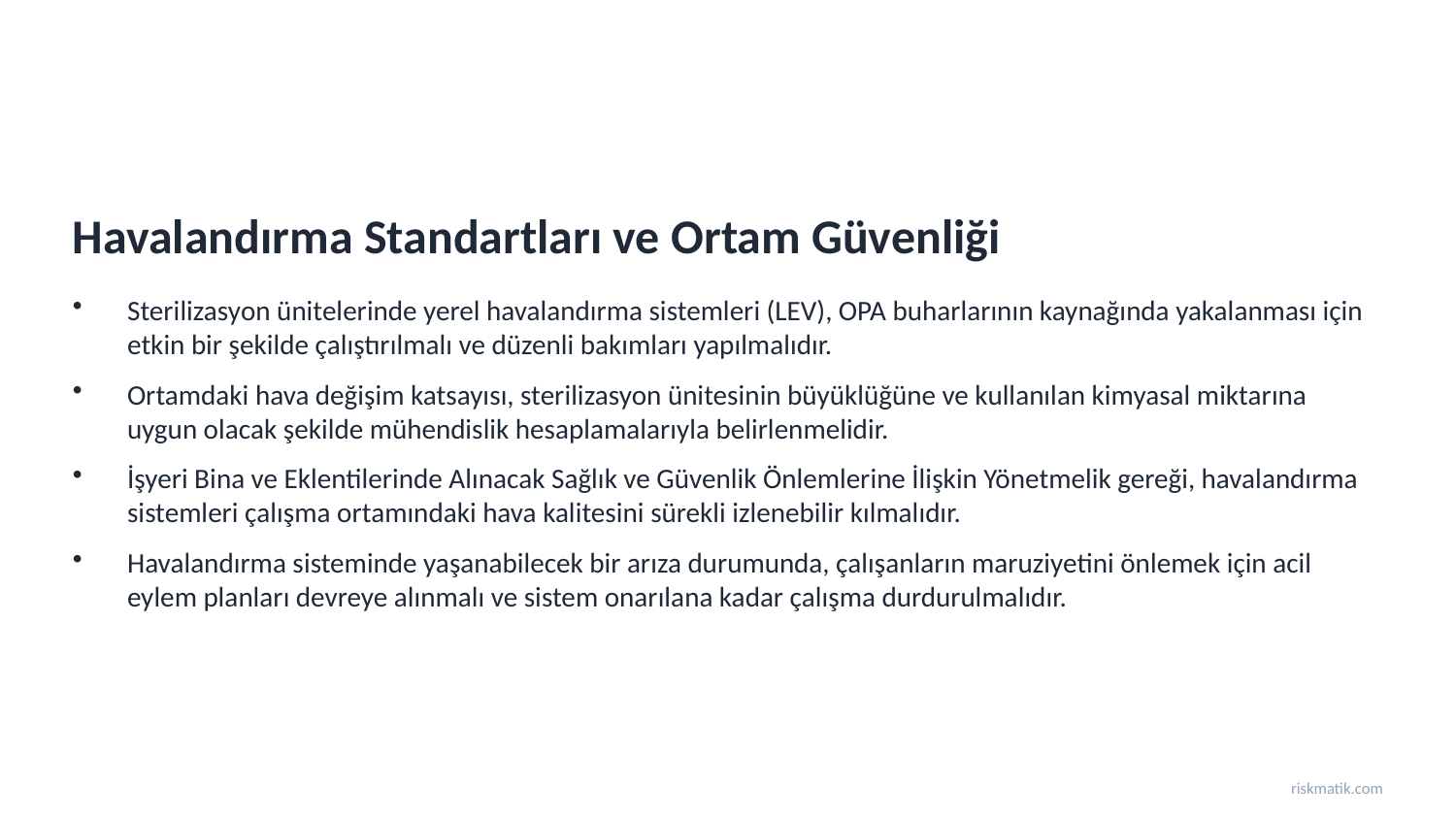

Havalandırma Standartları ve Ortam Güvenliği
Sterilizasyon ünitelerinde yerel havalandırma sistemleri (LEV), OPA buharlarının kaynağında yakalanması için etkin bir şekilde çalıştırılmalı ve düzenli bakımları yapılmalıdır.
Ortamdaki hava değişim katsayısı, sterilizasyon ünitesinin büyüklüğüne ve kullanılan kimyasal miktarına uygun olacak şekilde mühendislik hesaplamalarıyla belirlenmelidir.
İşyeri Bina ve Eklentilerinde Alınacak Sağlık ve Güvenlik Önlemlerine İlişkin Yönetmelik gereği, havalandırma sistemleri çalışma ortamındaki hava kalitesini sürekli izlenebilir kılmalıdır.
Havalandırma sisteminde yaşanabilecek bir arıza durumunda, çalışanların maruziyetini önlemek için acil eylem planları devreye alınmalı ve sistem onarılana kadar çalışma durdurulmalıdır.
riskmatik.com